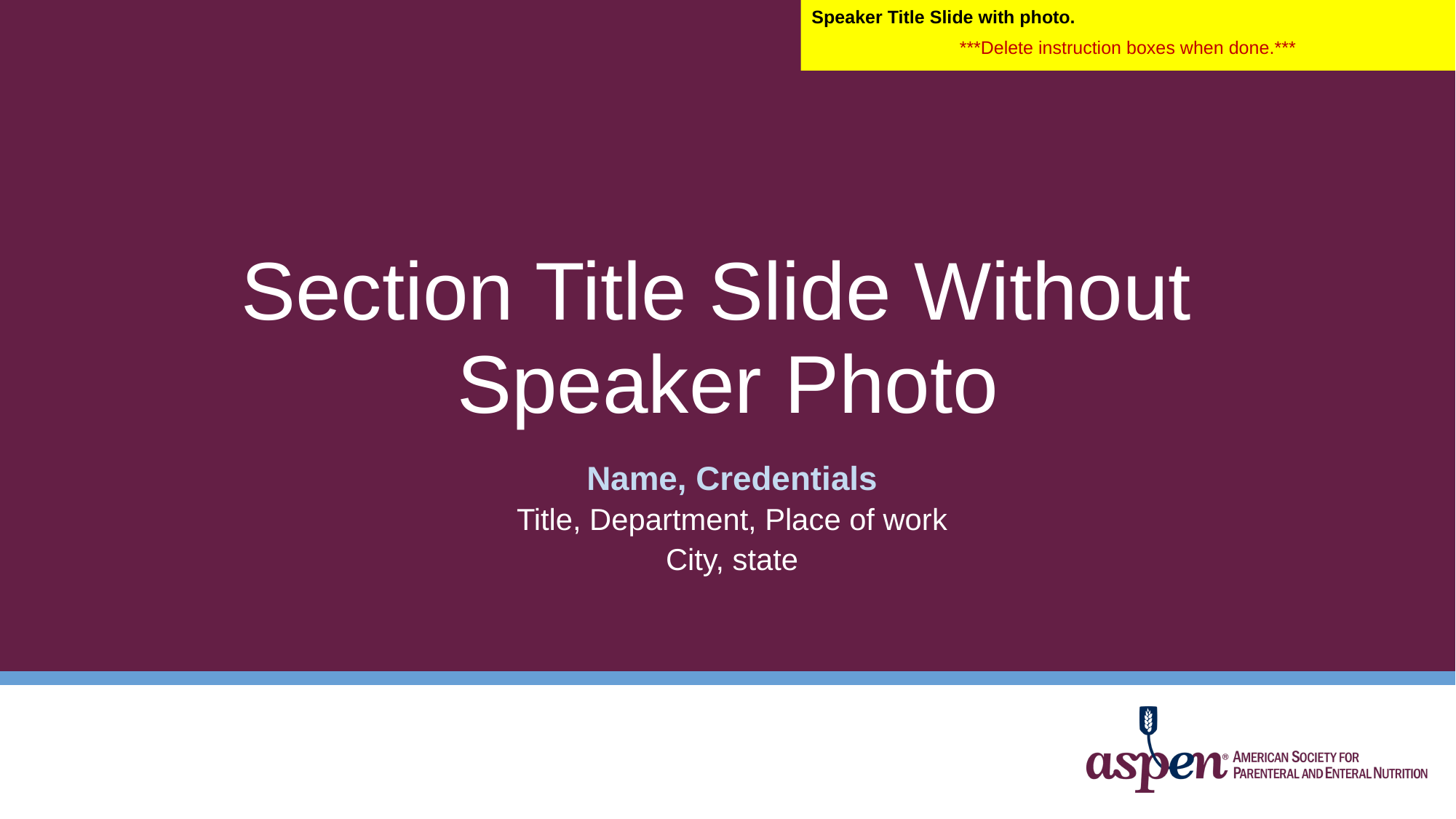

Speaker Title Slide with photo.
***Delete instruction boxes when done.***

# Section Title Slide Without Speaker Photo
Name, Credentials
Title, Department, Place of work
City, state